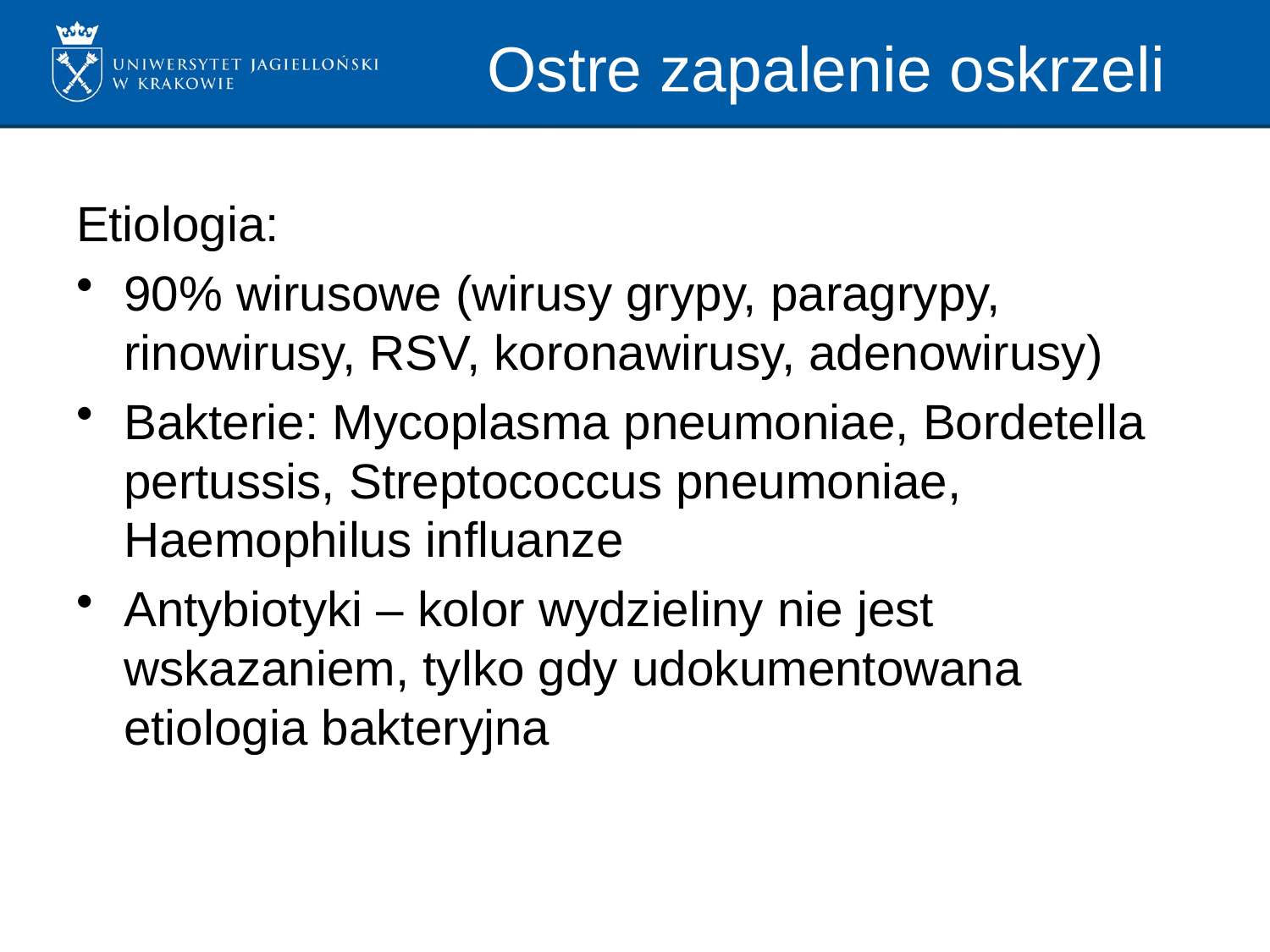

# Ostre zapalenie oskrzeli
Etiologia:
90% wirusowe (wirusy grypy, paragrypy, rinowirusy, RSV, koronawirusy, adenowirusy)
Bakterie: Mycoplasma pneumoniae, Bordetella pertussis, Streptococcus pneumoniae, Haemophilus influanze
Antybiotyki – kolor wydzieliny nie jest wskazaniem, tylko gdy udokumentowana etiologia bakteryjna